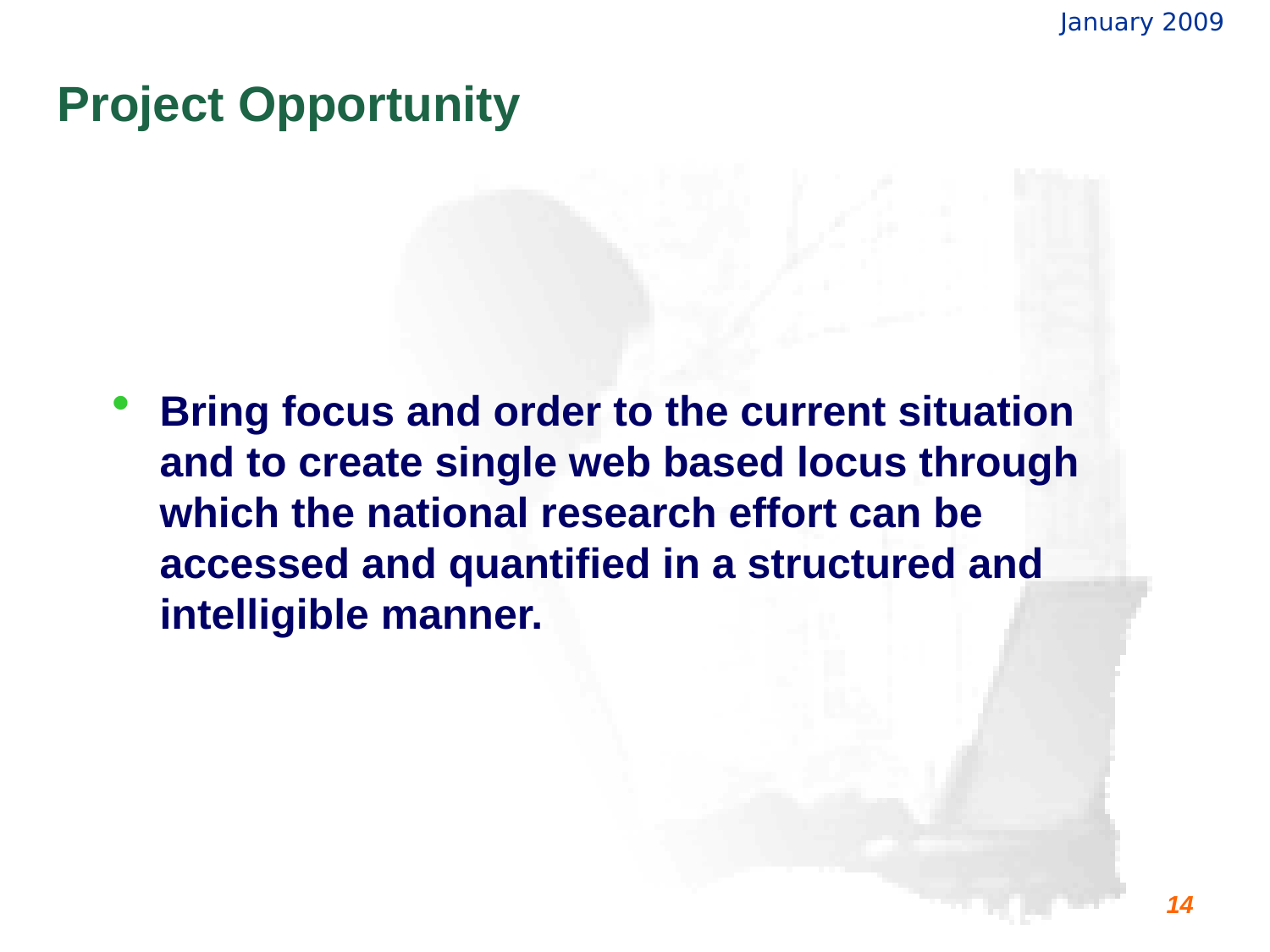

Project Opportunity

Bring focus and order to the current situation and to create single web based locus through which the national research effort can be accessed and quantified in a structured and intelligible manner.

14